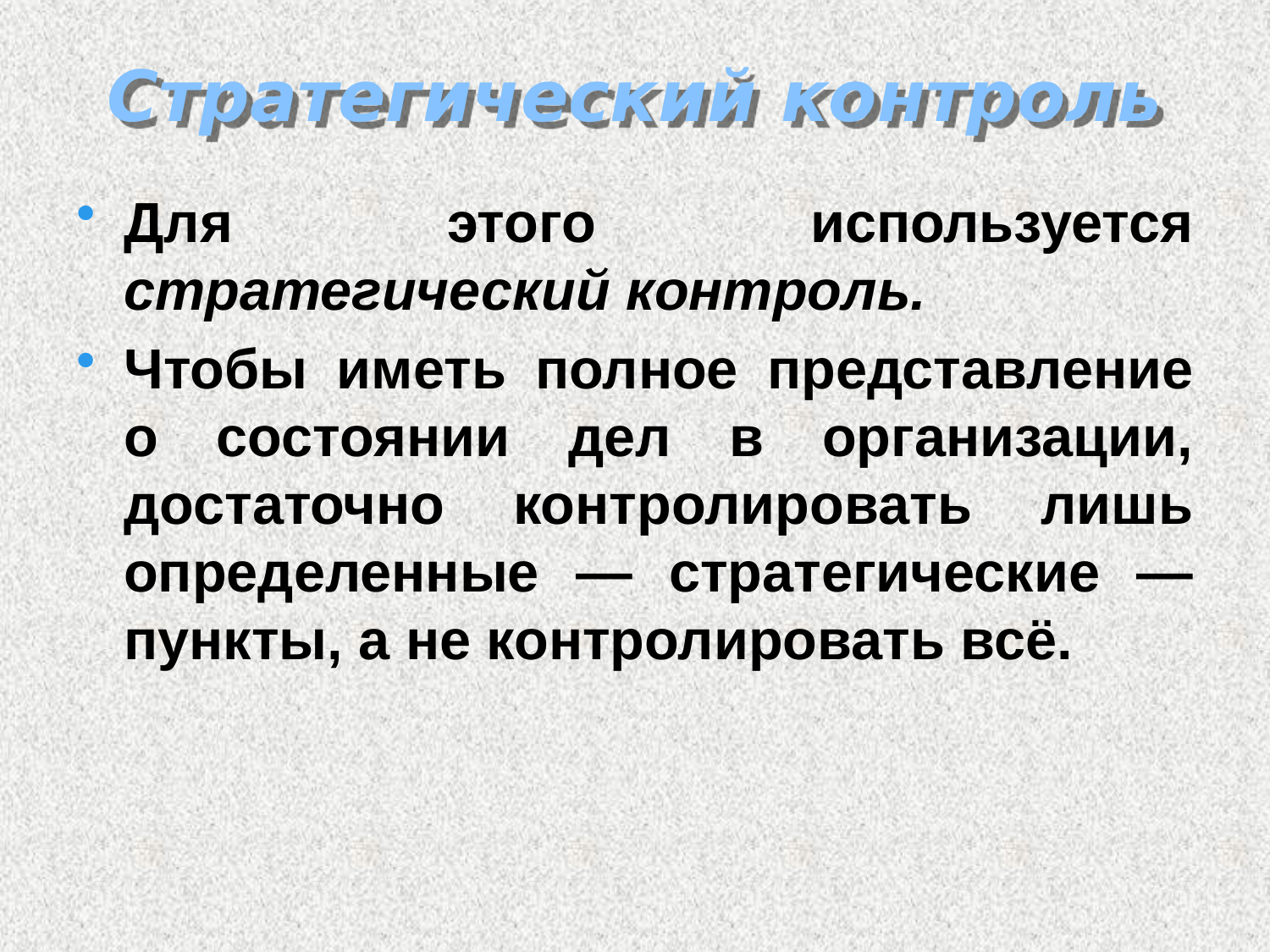

# Стратегический контроль
Для этого используется стратегический контроль.
Чтобы иметь полное представление о состоянии дел в организации, достаточно контролировать лишь определенные — стратегические — пункты, а не контролировать всё.